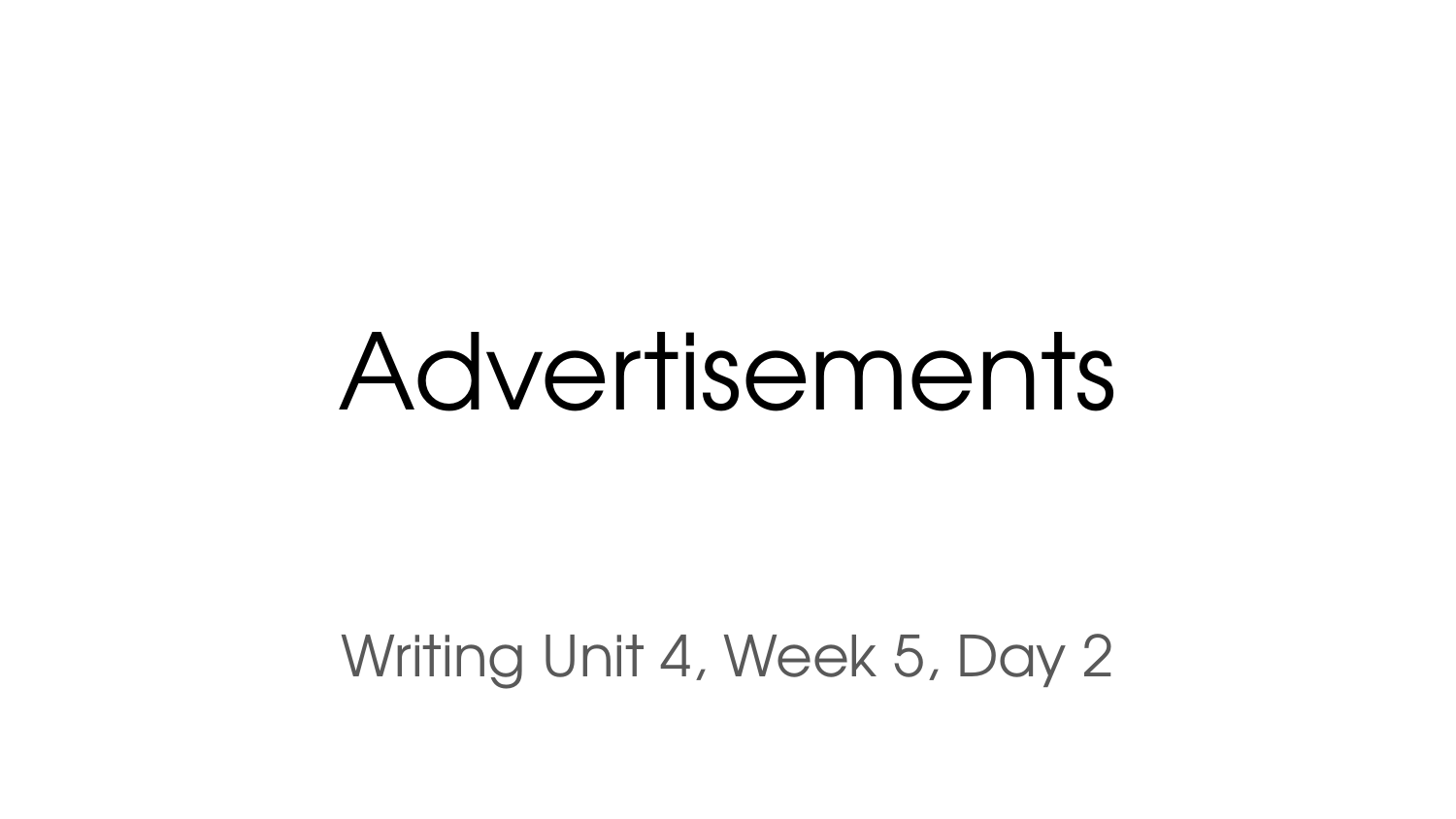

# Advertisements
Writing Unit 4, Week 5, Day 2